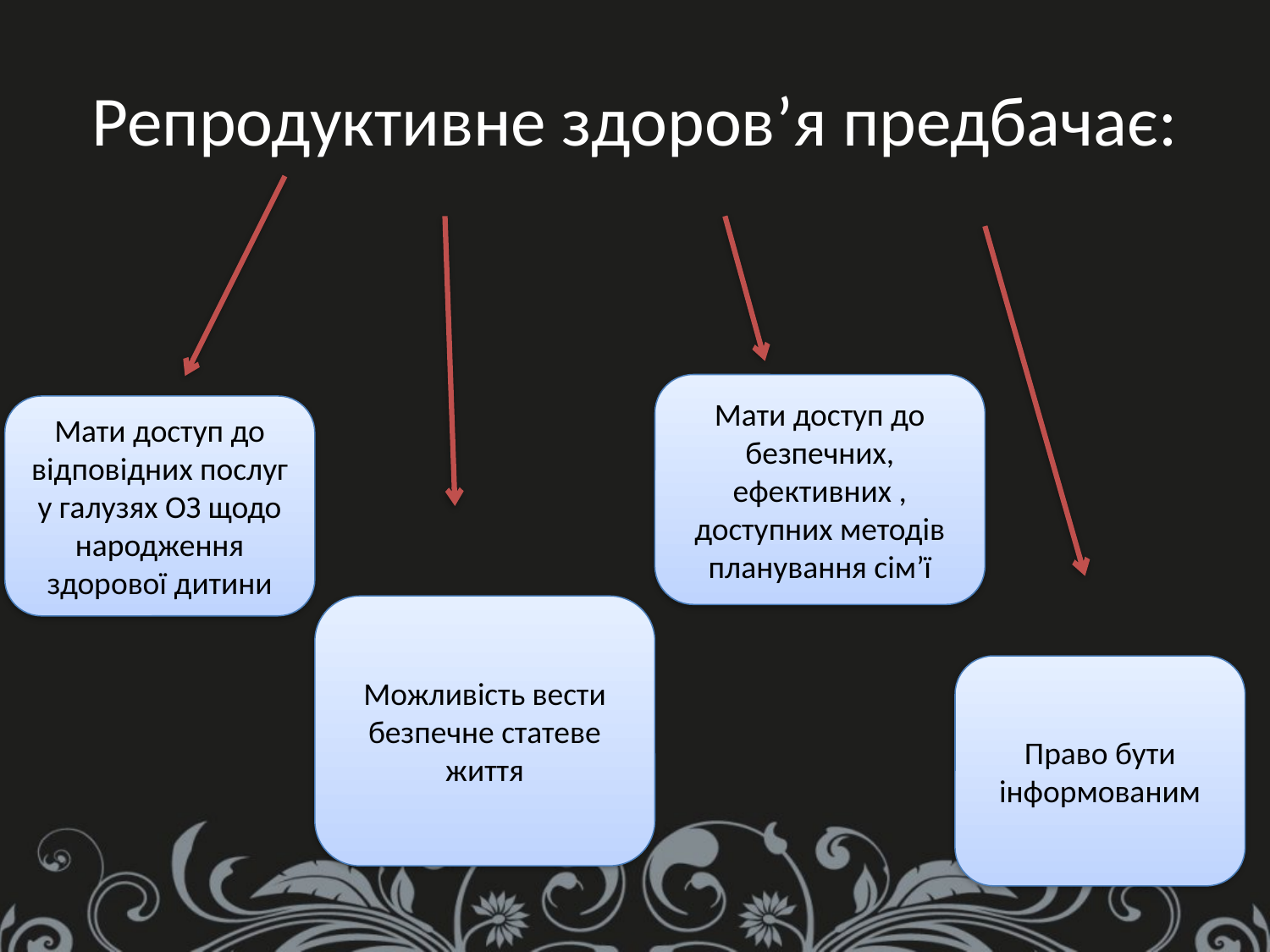

# Репродуктивне здоров’я предбачає:

Мати доступ до безпечних, ефективних , доступних методів планування сім’ї
Мати доступ до відповідних послуг у галузях ОЗ щодо народження здорової дитини
Можливість вести безпечне статеве життя
Право бути інформованим